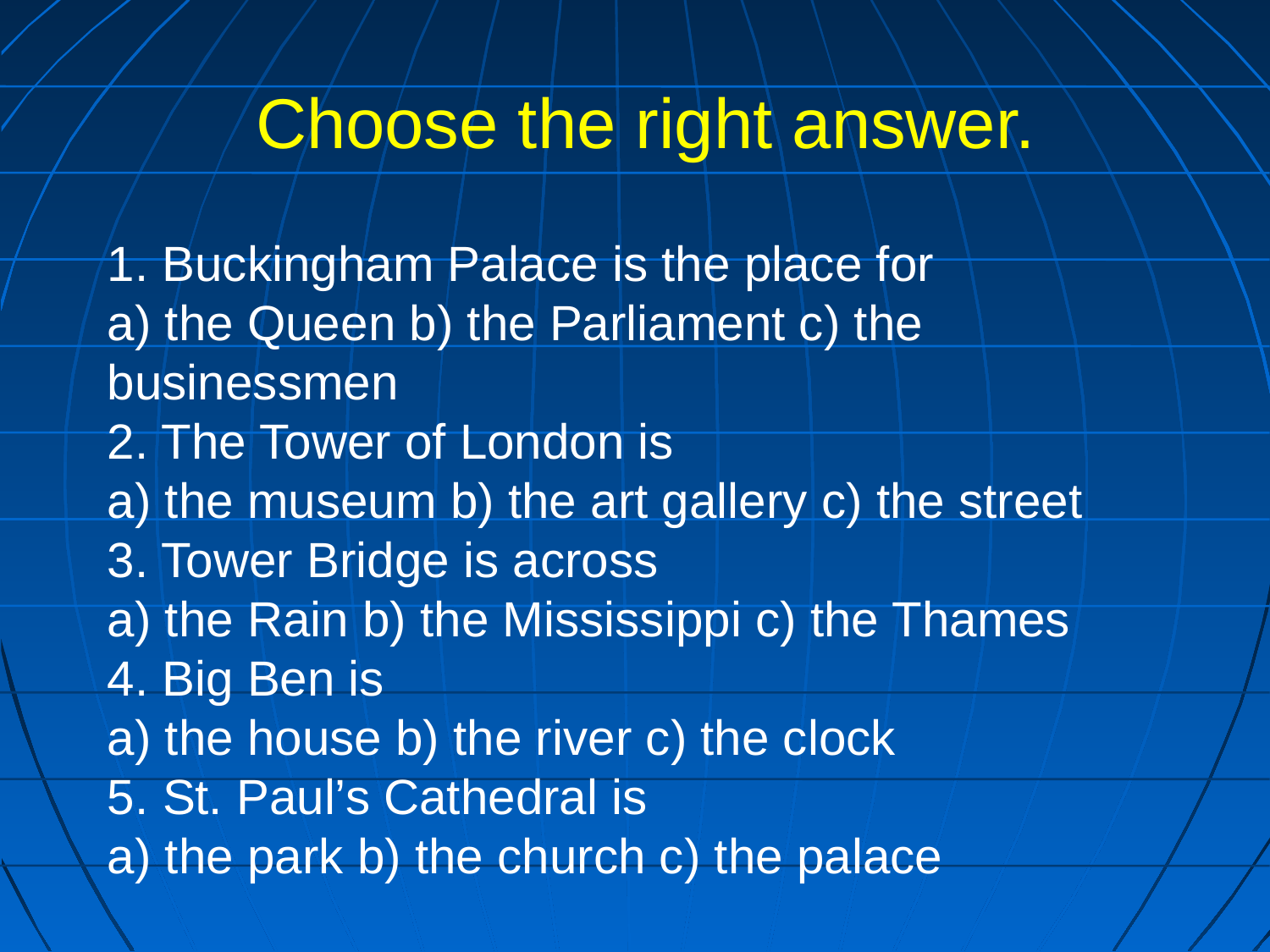

# Choose the right answer.
1. Buckingham Palace is the place for
a) the Queen b) the Parliament c) the businessmen
2. The Tower of London is
a) the museum b) the art gallery c) the street
3. Tower Bridge is across
a) the Rain b) the Mississippi c) the Thames
4. Big Ben is
a) the house b) the river c) the clock
5. St. Paul’s Cathedral is
a) the park b) the church c) the palace